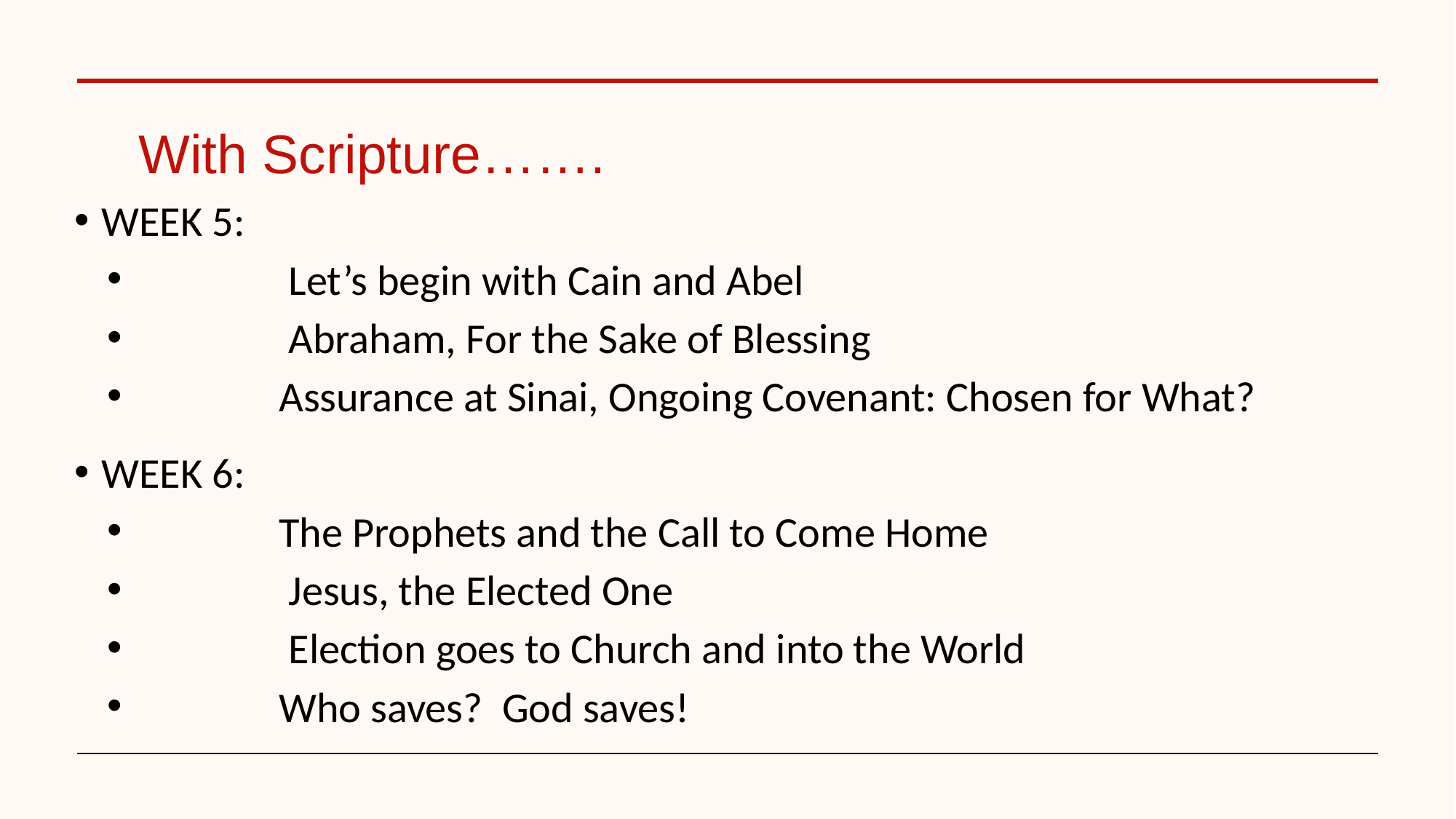

# With Scripture…….
WEEK 5:
                Let’s begin with Cain and Abel
                Abraham, For the Sake of Blessing
               Assurance at Sinai, Ongoing Covenant: Chosen for What?
WEEK 6:
               The Prophets and the Call to Come Home
                Jesus, the Elected One
                Election goes to Church and into the World
               Who saves?  God saves!